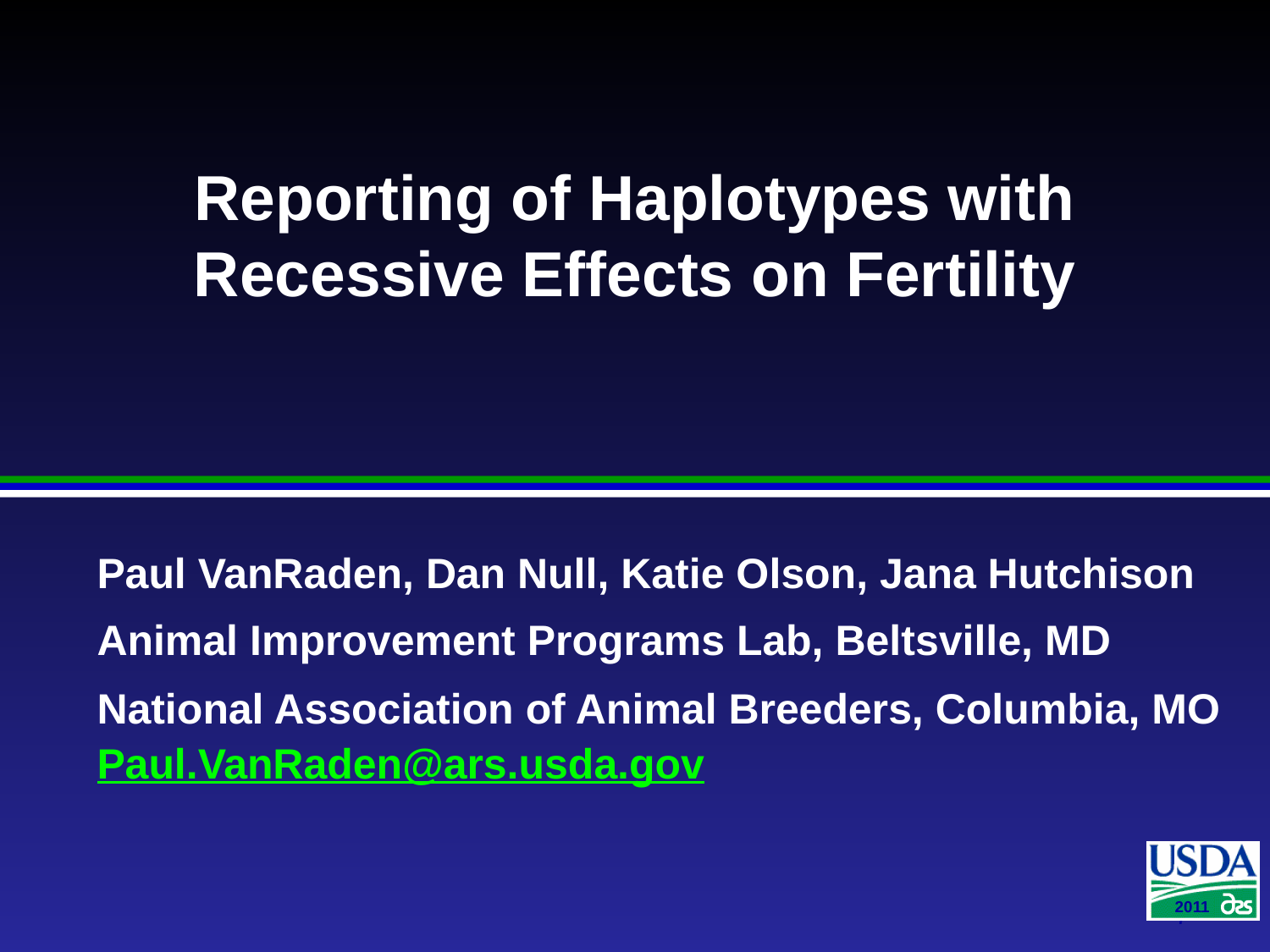

# Reporting of Haplotypes with Recessive Effects on Fertility